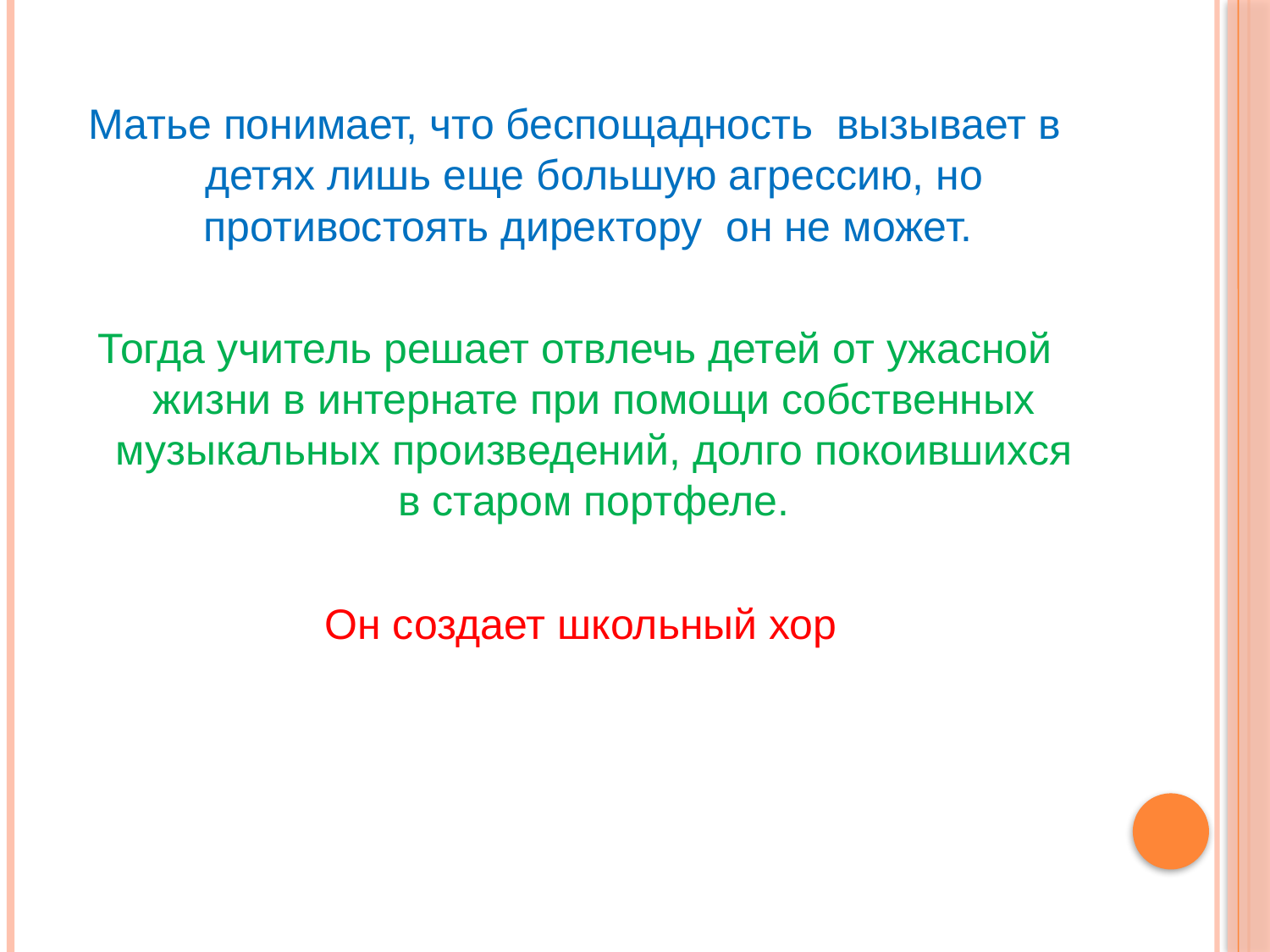

Матье понимает, что беспощадность  вызывает в детях лишь еще большую агрессию, но противостоять директору  он не может.

Тогда учитель решает отвлечь детей от ужасной жизни в интернате при помощи собственных музыкальных произведений, долго покоившихся в старом портфеле.

 Он создает школьный хор